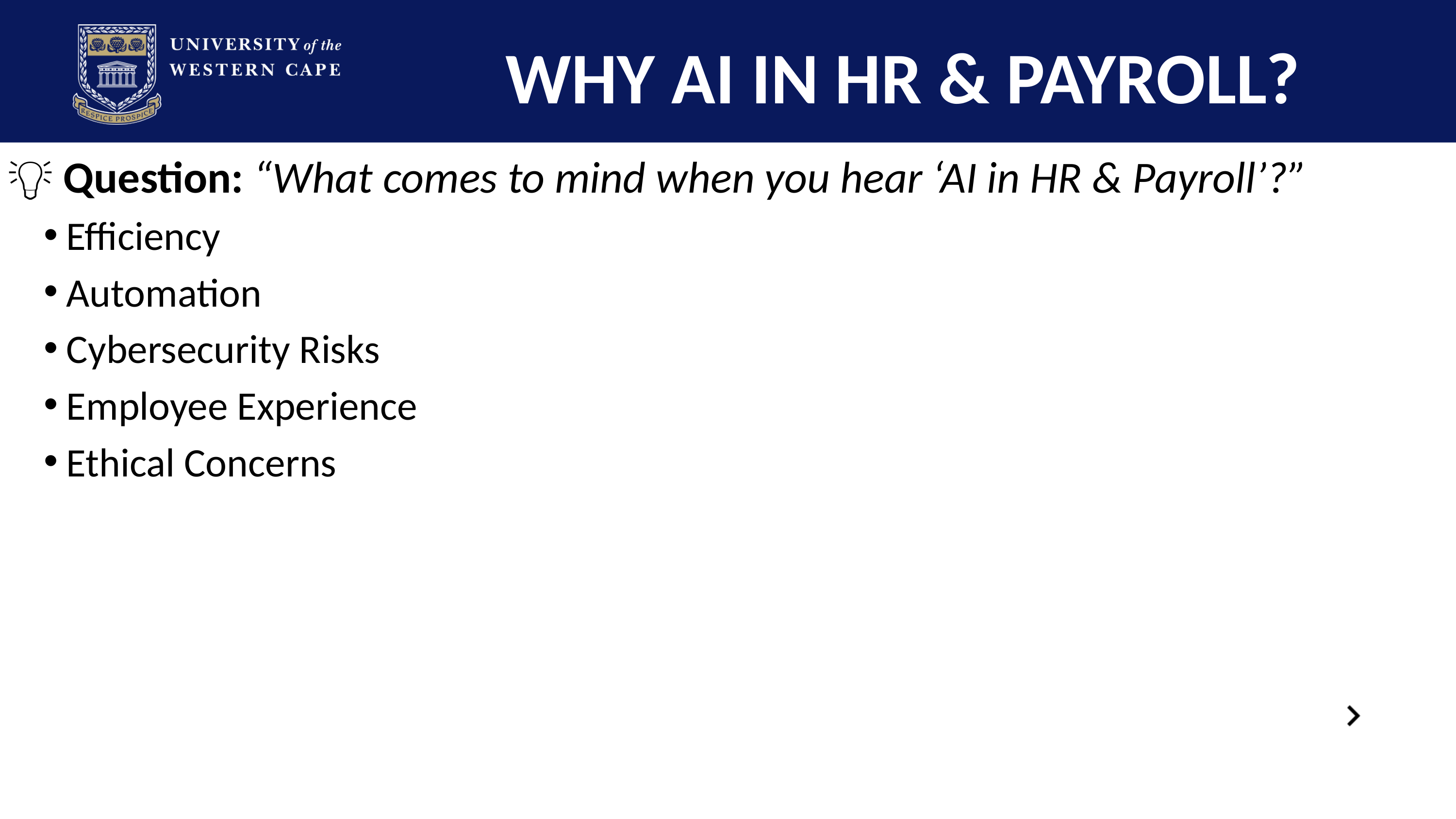

# WHY AI IN HR & PAYROLL?
💡 Question: “What comes to mind when you hear ‘AI in HR & Payroll’?”
Efficiency
Automation
Cybersecurity Risks
Employee Experience
Ethical Concerns